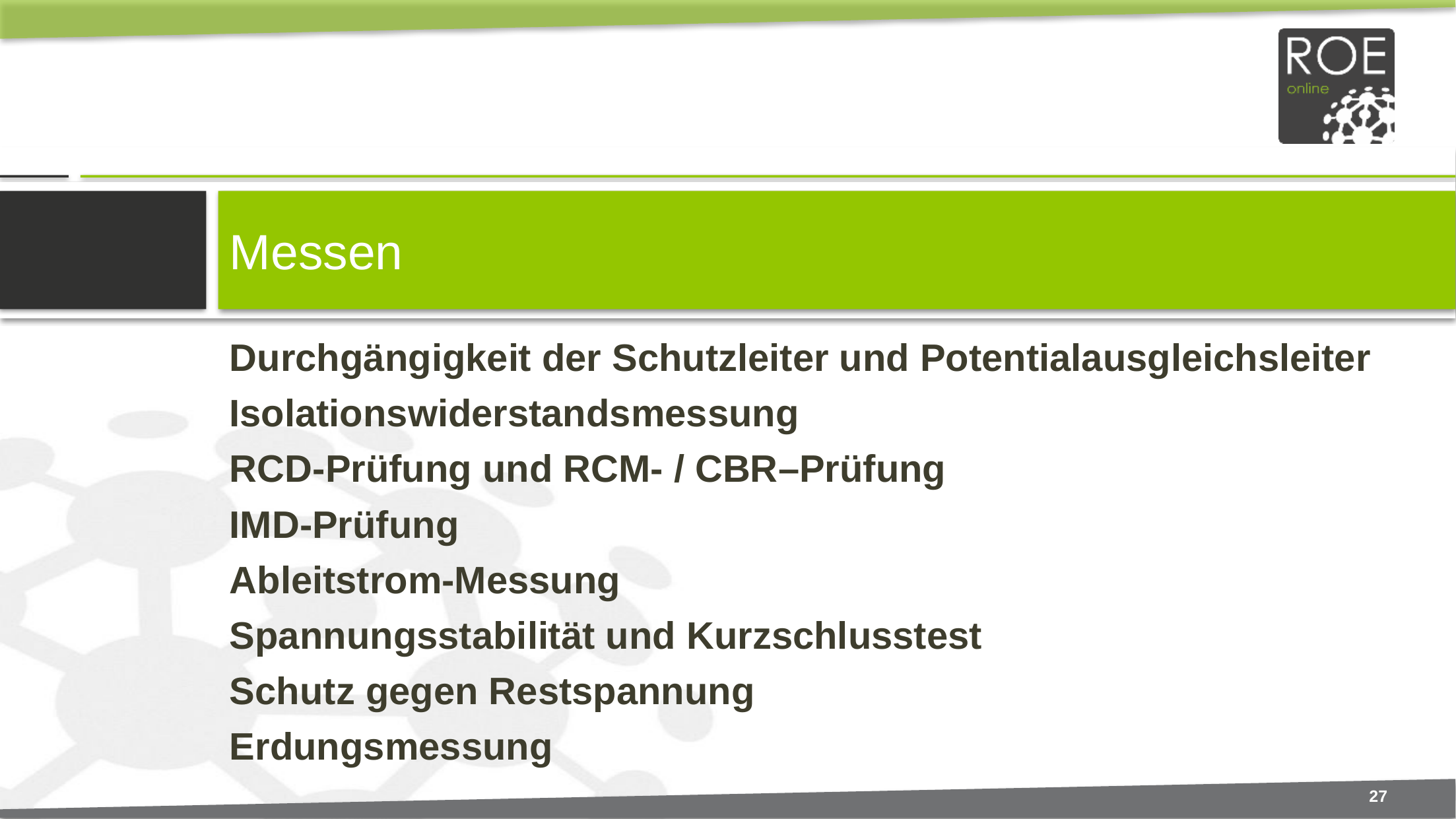

# Messen
Durchgängigkeit der Schutzleiter und Potentialausgleichsleiter
Isolationswiderstandsmessung
RCD-Prüfung und RCM- / CBR–Prüfung
IMD-Prüfung
Ableitstrom-Messung
Spannungsstabilität und Kurzschlusstest
Schutz gegen Restspannung
Erdungsmessung
27